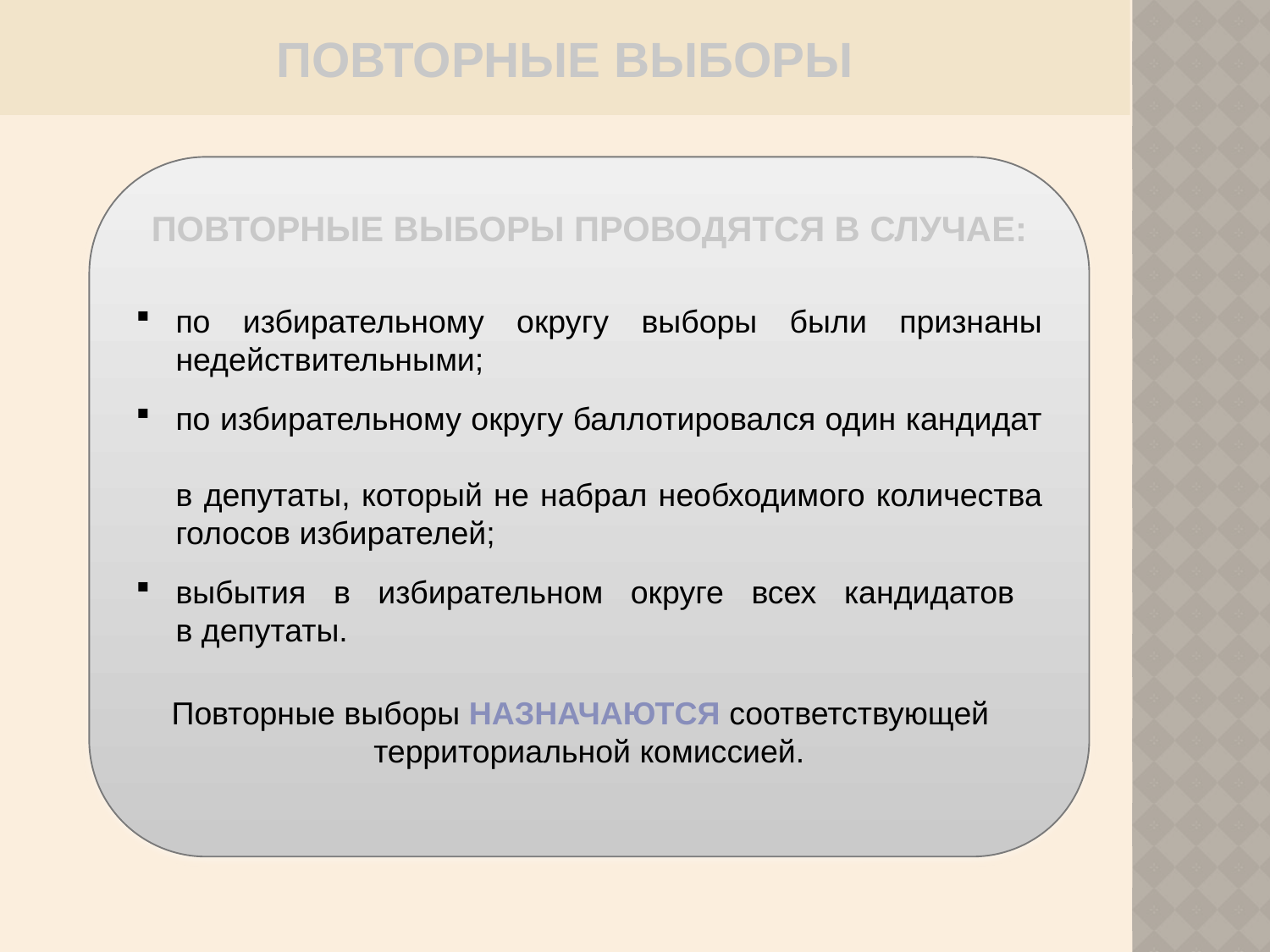

# Повторные выборы
ПОВТОРНЫЕ ВЫБОРЫ ПРОВОДЯТСЯ В СЛУЧАЕ:

по избирательному округу выборы были признаны недействительными;
по избирательному округу баллотировался один кандидат
в депутаты, который не набрал необходимого количества голосов избирателей;
выбытия в избирательном округе всех кандидатов
в депутаты.

Повторные выборы назначаются соответствующей   территориальной комиссией.